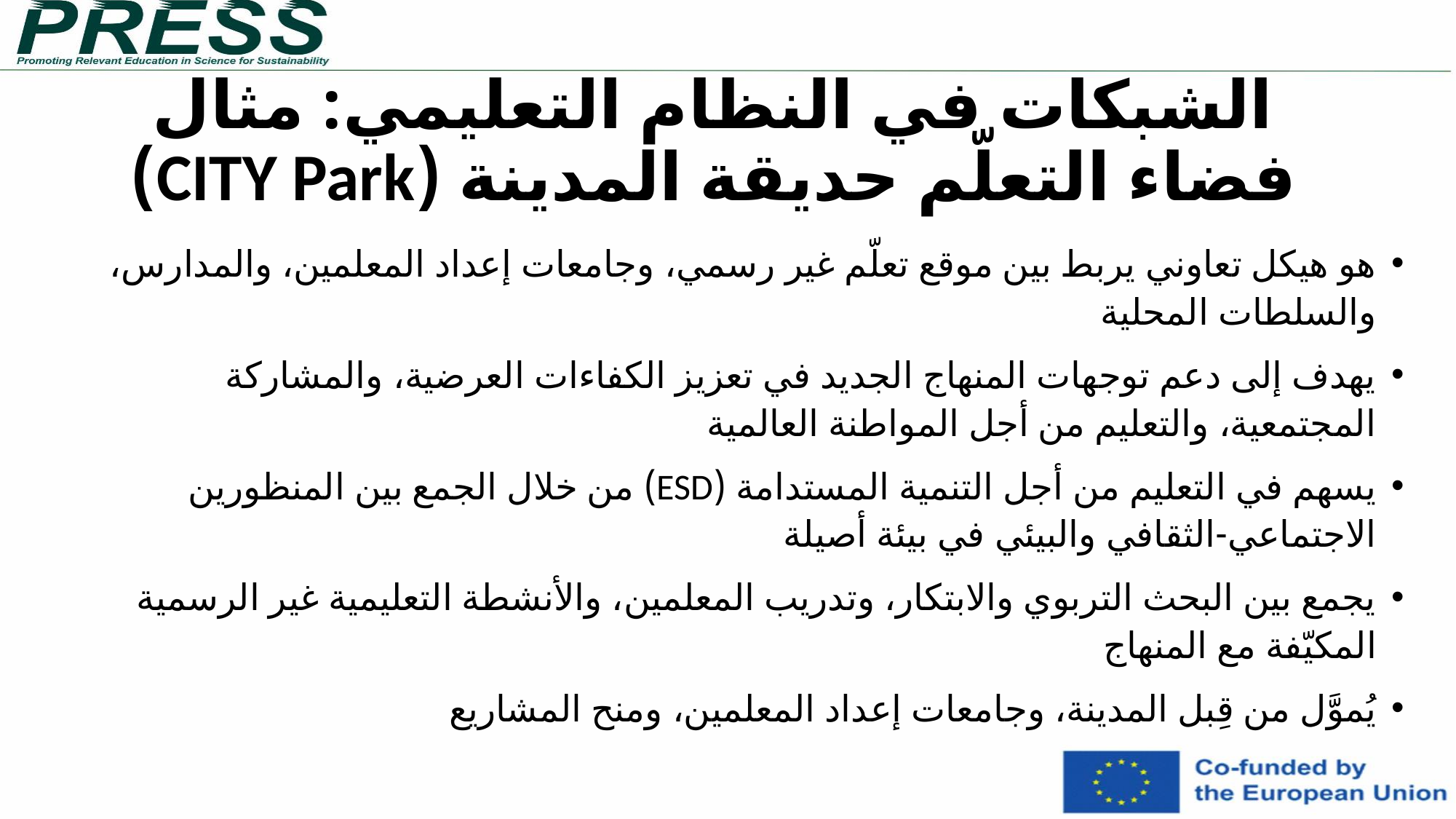

الشبكات في النظام التعليمي: مثال فضاء التعلّم حديقة المدينة (CITY Park)
هو هيكل تعاوني يربط بين موقع تعلّم غير رسمي، وجامعات إعداد المعلمين، والمدارس، والسلطات المحلية
يهدف إلى دعم توجهات المنهاج الجديد في تعزيز الكفاءات العرضية، والمشاركة المجتمعية، والتعليم من أجل المواطنة العالمية
يسهم في التعليم من أجل التنمية المستدامة (ESD) من خلال الجمع بين المنظورين الاجتماعي-الثقافي والبيئي في بيئة أصيلة
يجمع بين البحث التربوي والابتكار، وتدريب المعلمين، والأنشطة التعليمية غير الرسمية المكيّفة مع المنهاج
يُموَّل من قِبل المدينة، وجامعات إعداد المعلمين، ومنح المشاريع